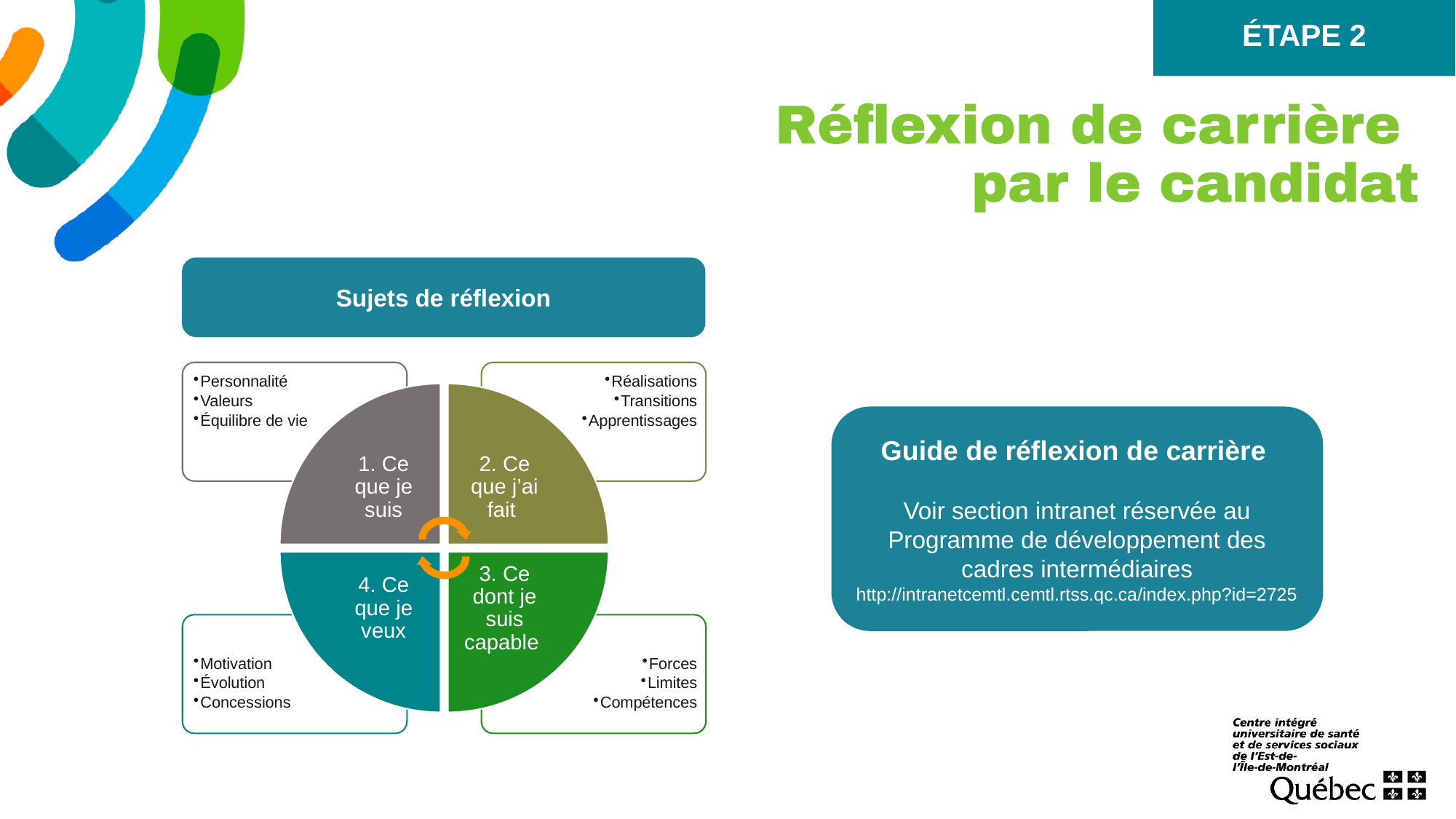

Étape 2
# Réflexion de carrière par le candidat
Sujets de réflexion
Forces
Limites
Compétences
Motivation
Évolution
Concessions
Réalisations
Transitions
Apprentissages
Personnalité
Valeurs
Équilibre de vie
1. Ce que je suis
2. Ce que j’ai fait
3. Ce dont je suis capable
4. Ce que je veux
Guide de réflexion de carrière

Voir section intranet réservée au Programme de développement des cadres intermédiaires
http://intranetcemtl.cemtl.rtss.qc.ca/index.php?id=2725